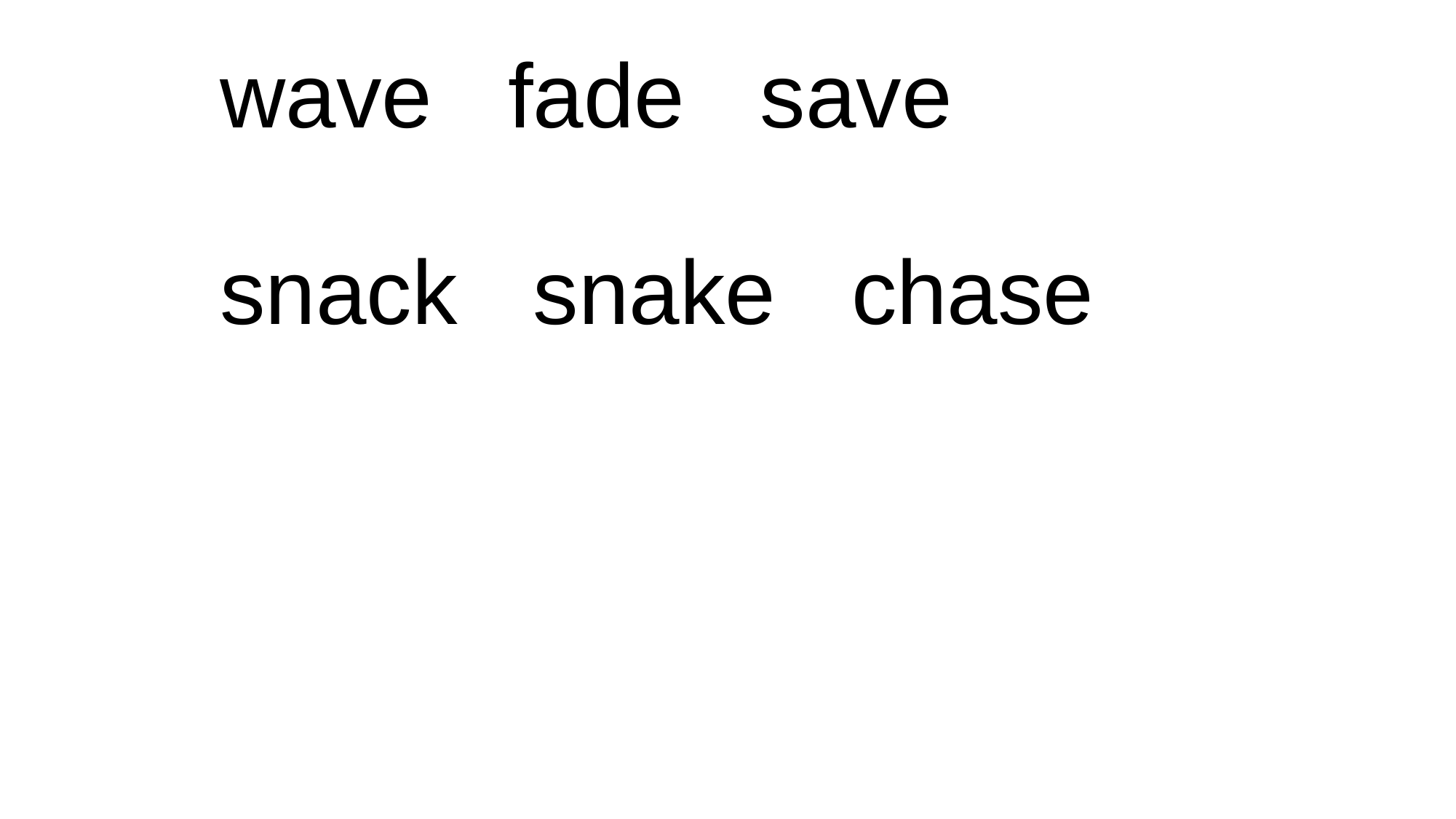

# wave   fade   save snack   snake   chase